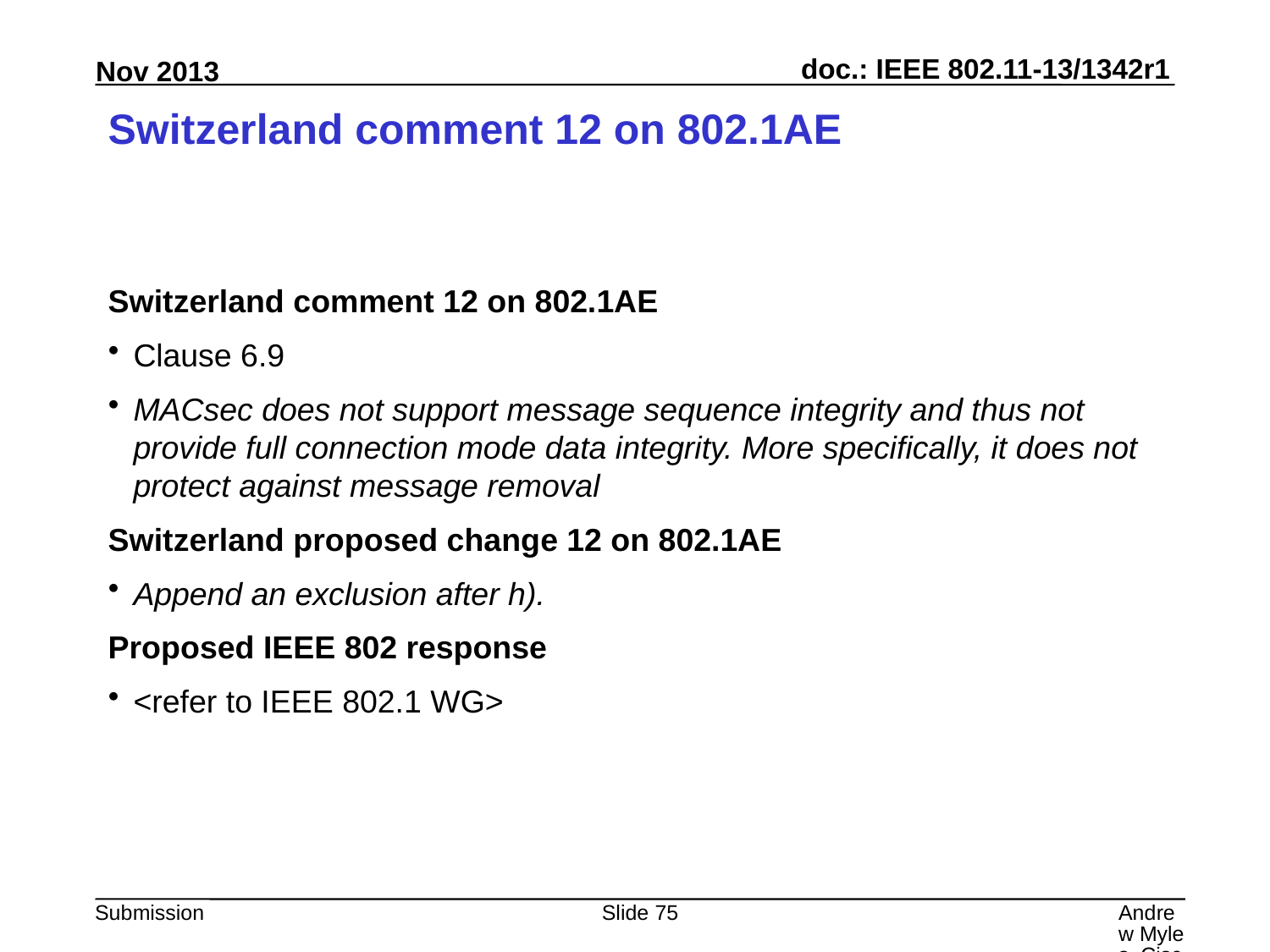

# Switzerland comment 12 on 802.1AE
Switzerland comment 12 on 802.1AE
Clause 6.9
MACsec does not support message sequence integrity and thus not provide full connection mode data integrity. More specifically, it does not protect against message removal
Switzerland proposed change 12 on 802.1AE
Append an exclusion after h).
Proposed IEEE 802 response
<refer to IEEE 802.1 WG>
Slide 75
Andrew Myles, Cisco